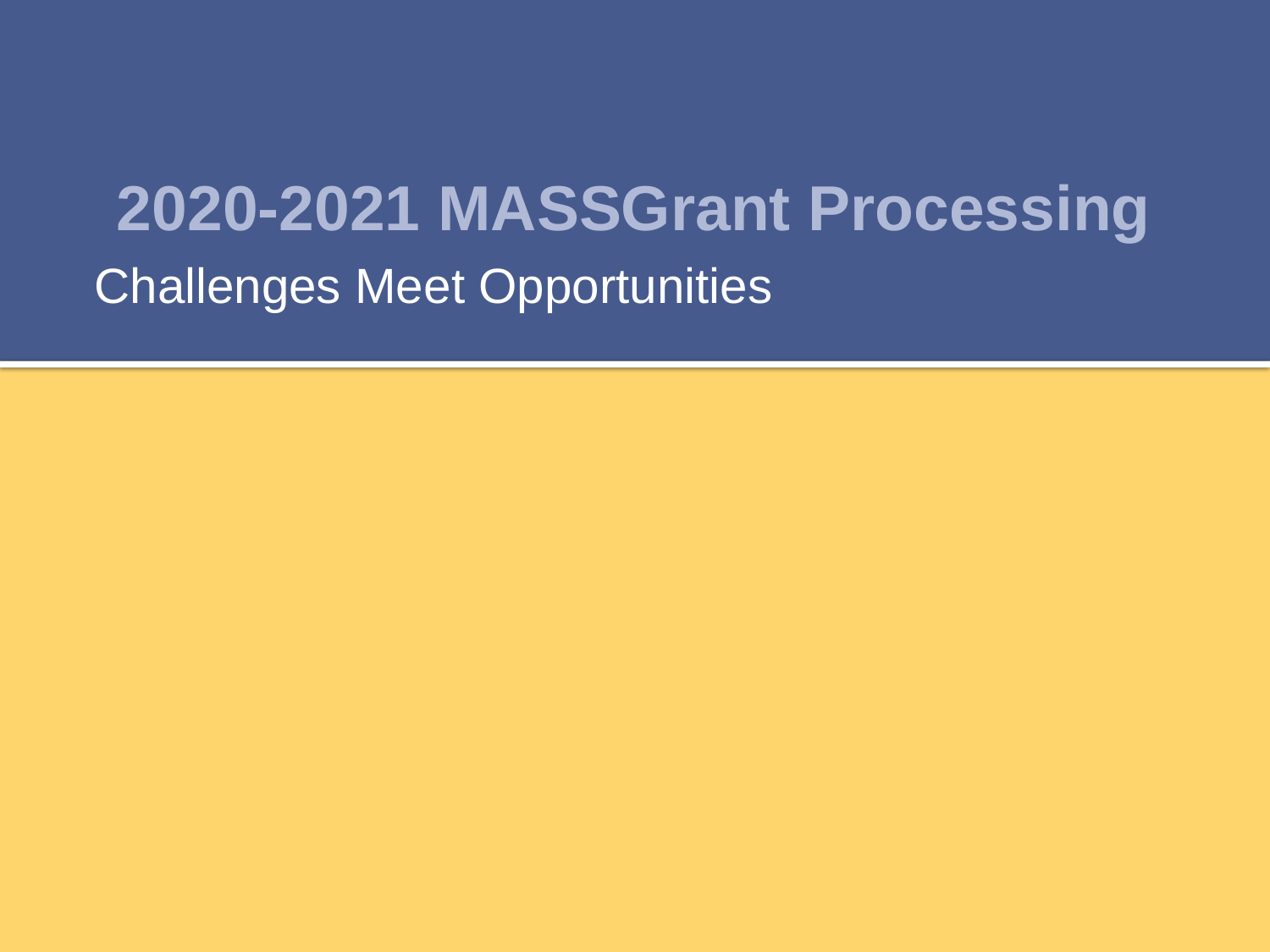

# 2020-2021 MASSGrant Processing
Challenges Meet Opportunities